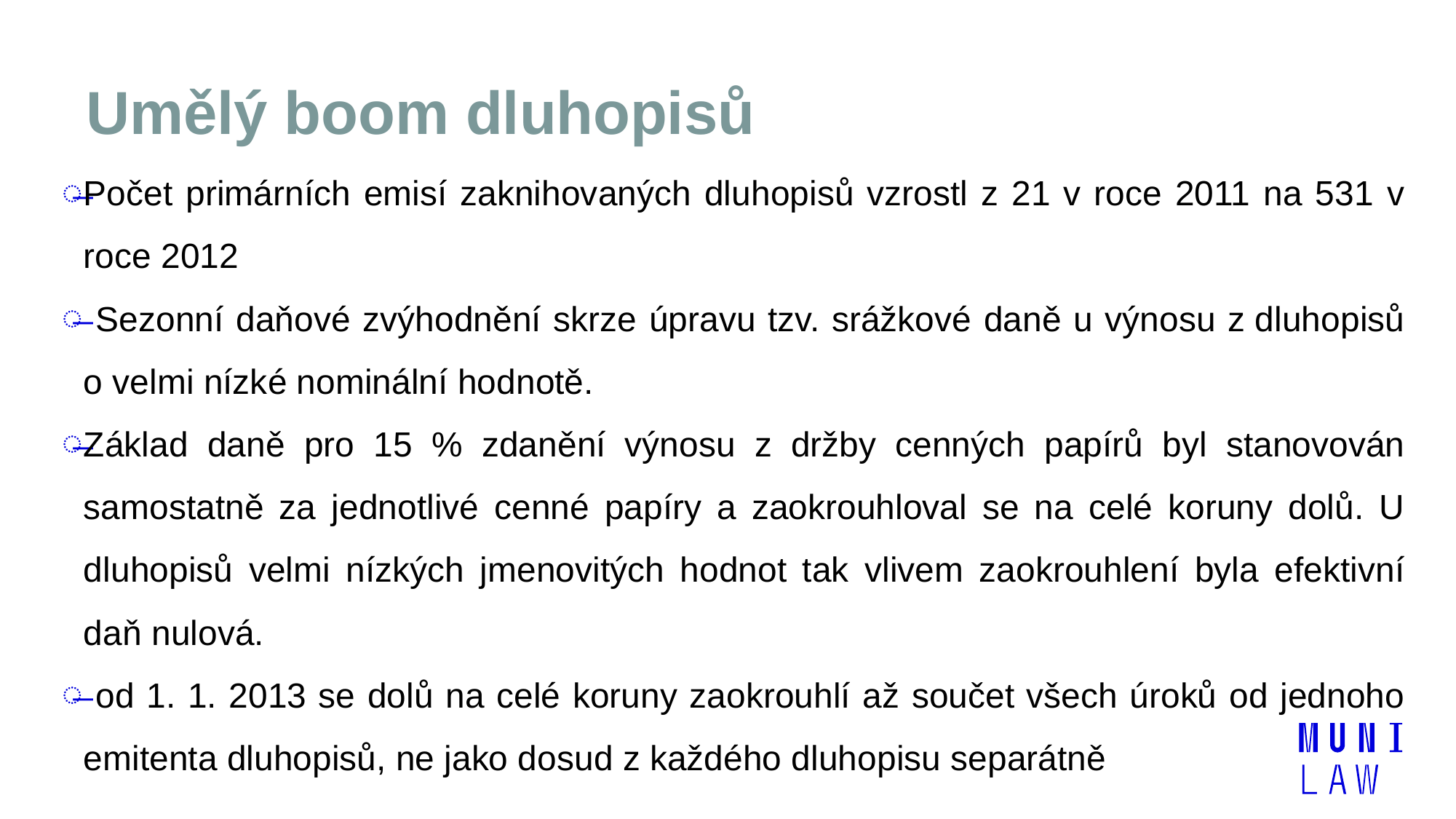

# Umělý boom dluhopisů
Počet primárních emisí zaknihovaných dluhopisů vzrostl z 21 v roce 2011 na 531 v roce 2012
 Sezonní daňové zvýhodnění skrze úpravu tzv. srážkové daně u výnosu z dluhopisů o velmi nízké nominální hodnotě.
Základ daně pro 15 % zdanění výnosu z držby cenných papírů byl stanovován samostatně za jednotlivé cenné papíry a zaokrouhloval se na celé koruny dolů. U dluhopisů velmi nízkých jmenovitých hodnot tak vlivem zaokrouhlení byla efektivní daň nulová.
 od 1. 1. 2013 se dolů na celé koruny zaokrouhlí až součet všech úroků od jednoho emitenta dluhopisů, ne jako dosud z každého dluhopisu separátně